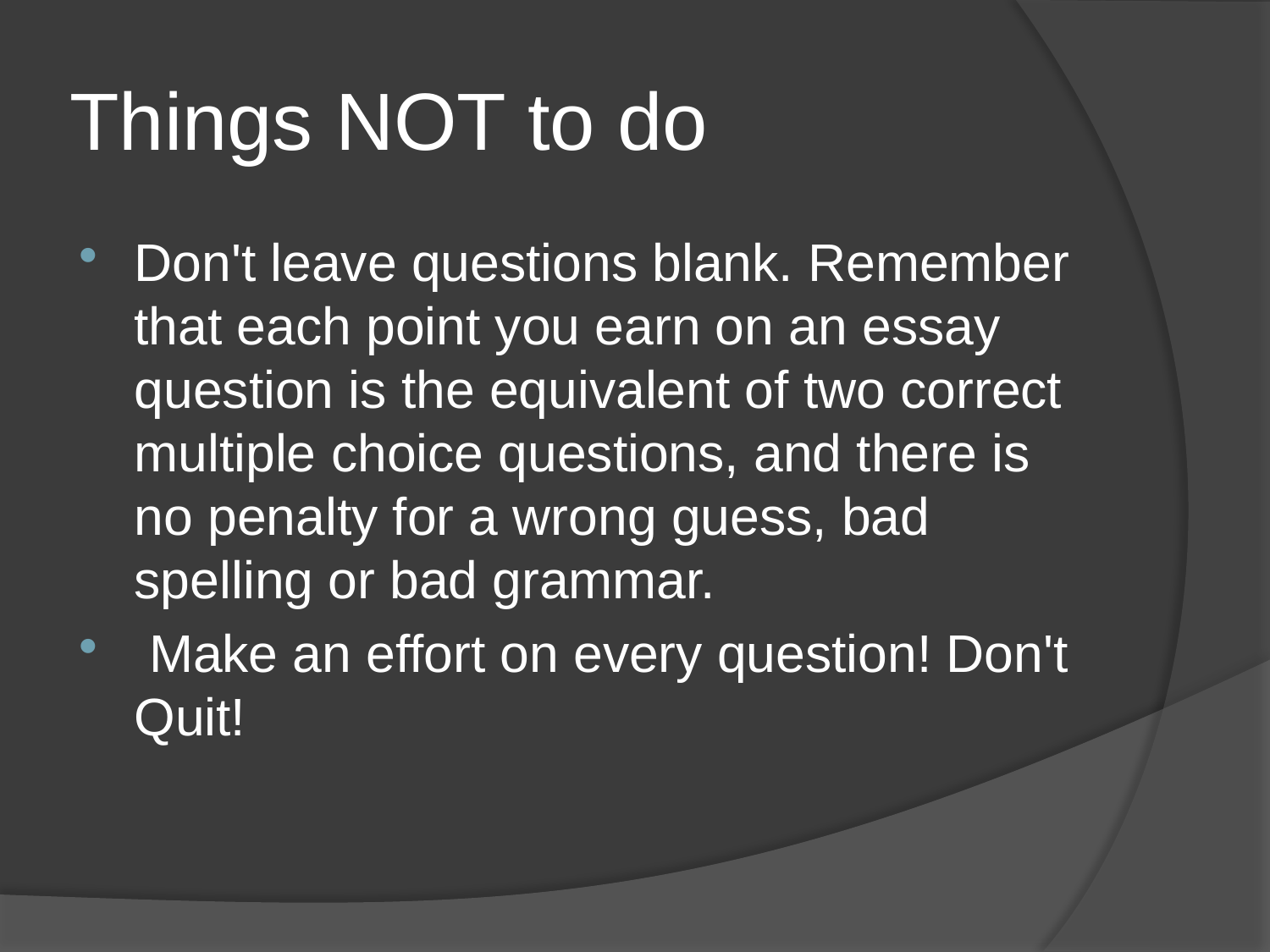

# Things NOT to do
Don't leave questions blank. Remember that each point you earn on an essay question is the equivalent of two correct multiple choice questions, and there is no penalty for a wrong guess, bad spelling or bad grammar.
 Make an effort on every question! Don't Quit!